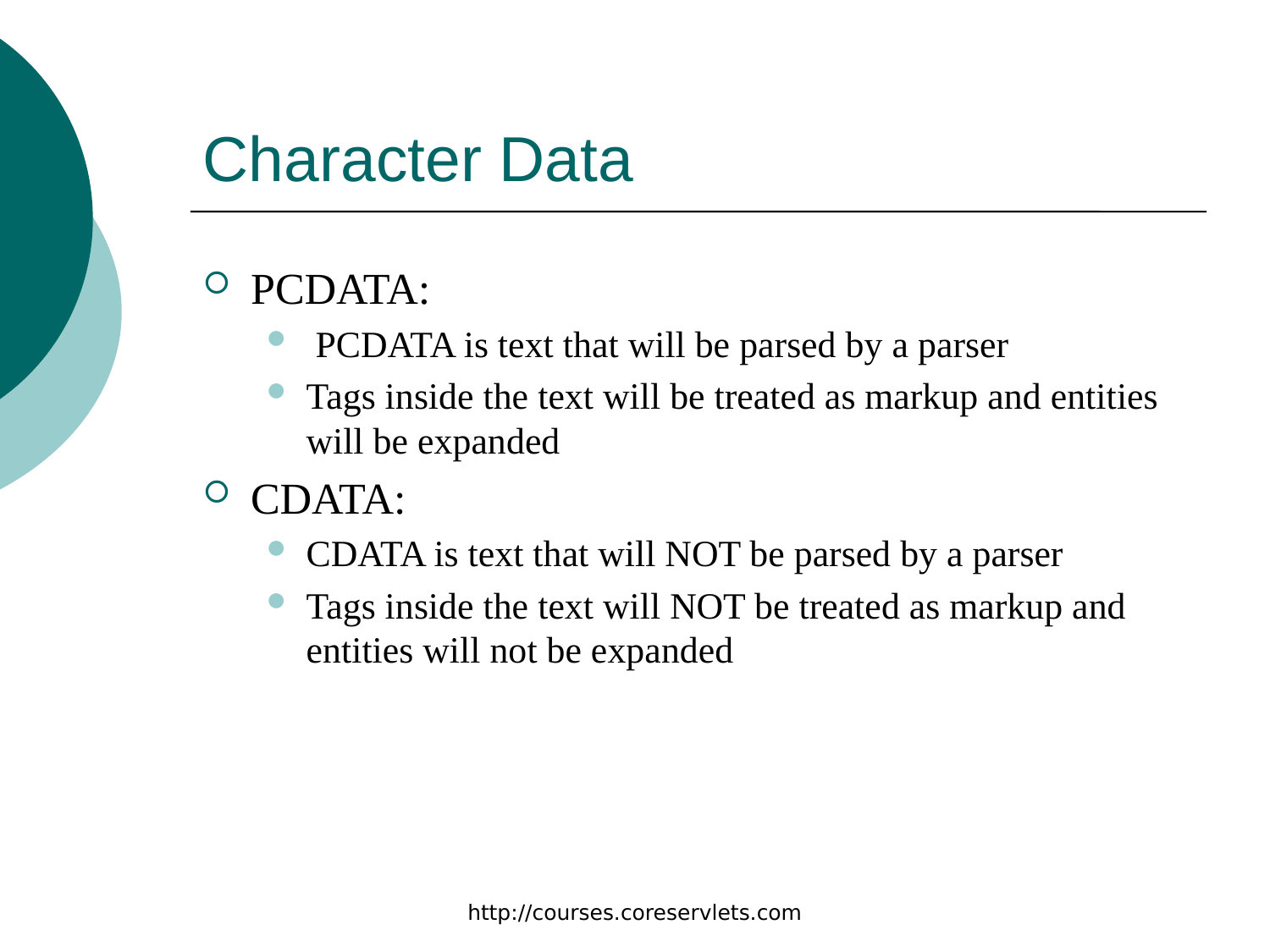

# Character Data
PCDATA:
 PCDATA is text that will be parsed by a parser
Tags inside the text will be treated as markup and entities will be expanded
CDATA:
CDATA is text that will NOT be parsed by a parser
Tags inside the text will NOT be treated as markup and entities will not be expanded
http://courses.coreservlets.com